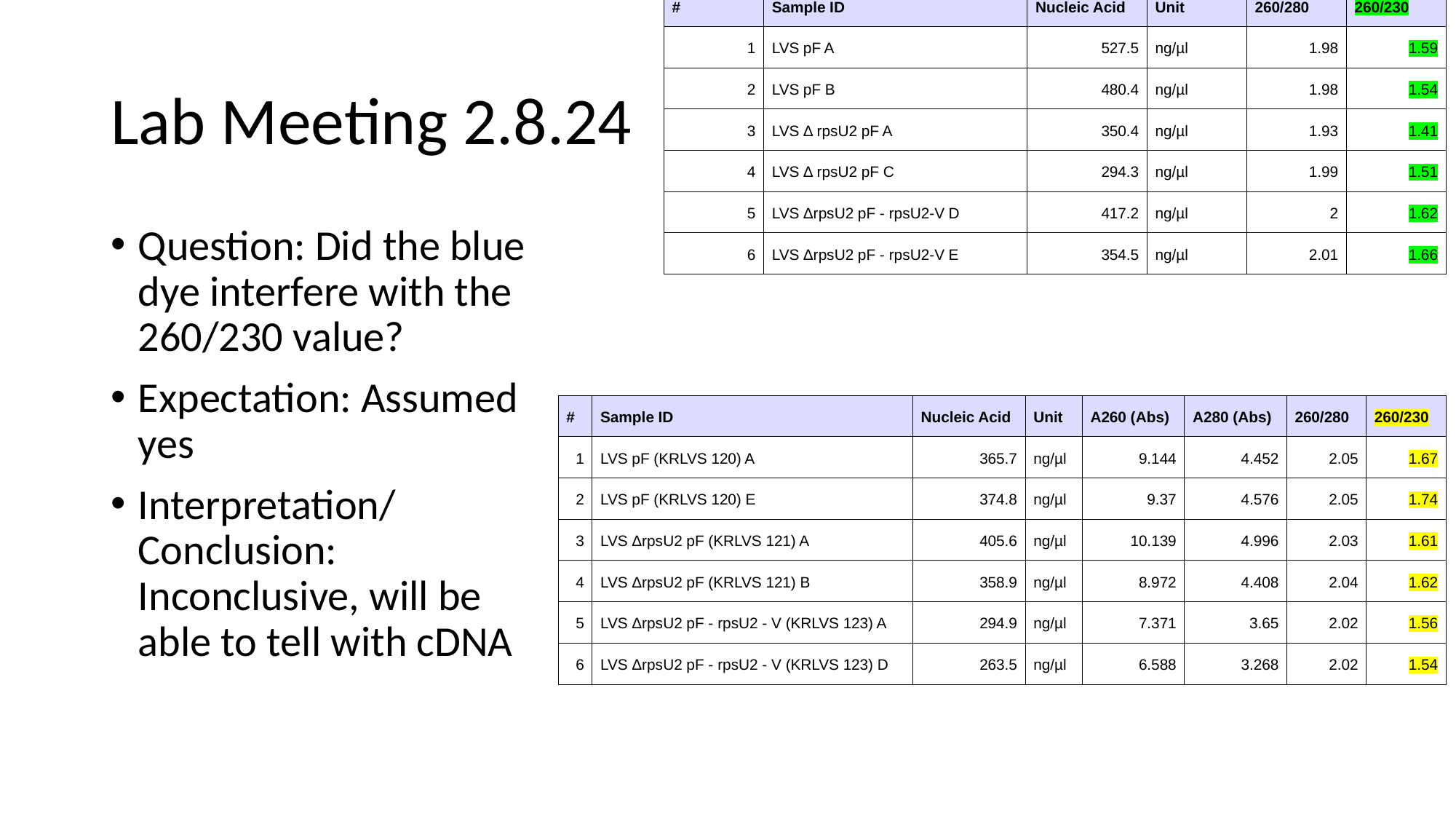

| # | Sample ID | Nucleic Acid | Unit | 260/280 | 260/230 |
| --- | --- | --- | --- | --- | --- |
| 1 | LVS pF A | 527.5 | ng/µl | 1.98 | 1.59 |
| 2 | LVS pF B | 480.4 | ng/µl | 1.98 | 1.54 |
| 3 | LVS Δ rpsU2 pF A | 350.4 | ng/µl | 1.93 | 1.41 |
| 4 | LVS Δ rpsU2 pF C | 294.3 | ng/µl | 1.99 | 1.51 |
| 5 | LVS ΔrpsU2 pF - rpsU2-V D | 417.2 | ng/µl | 2 | 1.62 |
| 6 | LVS ΔrpsU2 pF - rpsU2-V E | 354.5 | ng/µl | 2.01 | 1.66 |
# Lab Meeting 2.8.24
Question: Did the blue dye interfere with the 260/230 value?
Expectation: Assumed yes
Interpretation/ Conclusion: Inconclusive, will be able to tell with cDNA
| # | Sample ID | Nucleic Acid | Unit | A260 (Abs) | A280 (Abs) | 260/280 | 260/230 |
| --- | --- | --- | --- | --- | --- | --- | --- |
| 1 | LVS pF (KRLVS 120) A | 365.7 | ng/µl | 9.144 | 4.452 | 2.05 | 1.67 |
| 2 | LVS pF (KRLVS 120) E | 374.8 | ng/µl | 9.37 | 4.576 | 2.05 | 1.74 |
| 3 | LVS ΔrpsU2 pF (KRLVS 121) A | 405.6 | ng/µl | 10.139 | 4.996 | 2.03 | 1.61 |
| 4 | LVS ΔrpsU2 pF (KRLVS 121) B | 358.9 | ng/µl | 8.972 | 4.408 | 2.04 | 1.62 |
| 5 | LVS ΔrpsU2 pF - rpsU2 - V (KRLVS 123) A | 294.9 | ng/µl | 7.371 | 3.65 | 2.02 | 1.56 |
| 6 | LVS ΔrpsU2 pF - rpsU2 - V (KRLVS 123) D | 263.5 | ng/µl | 6.588 | 3.268 | 2.02 | 1.54 |